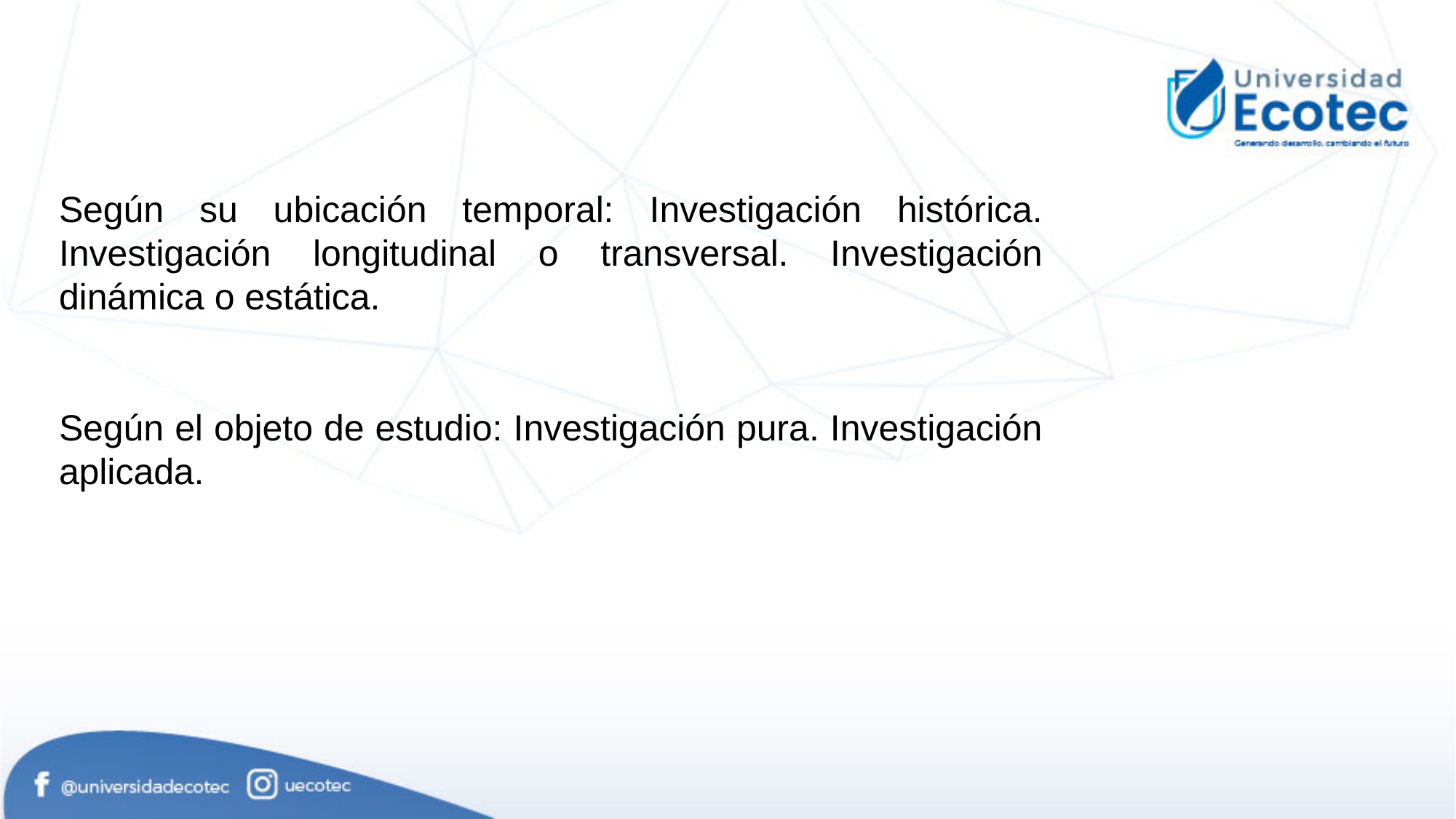

Según su ubicación temporal: Investigación histórica. Investigación longitudinal o transversal. Investigación dinámica o estática.

Según el objeto de estudio: Investigación pura. Investigación aplicada.